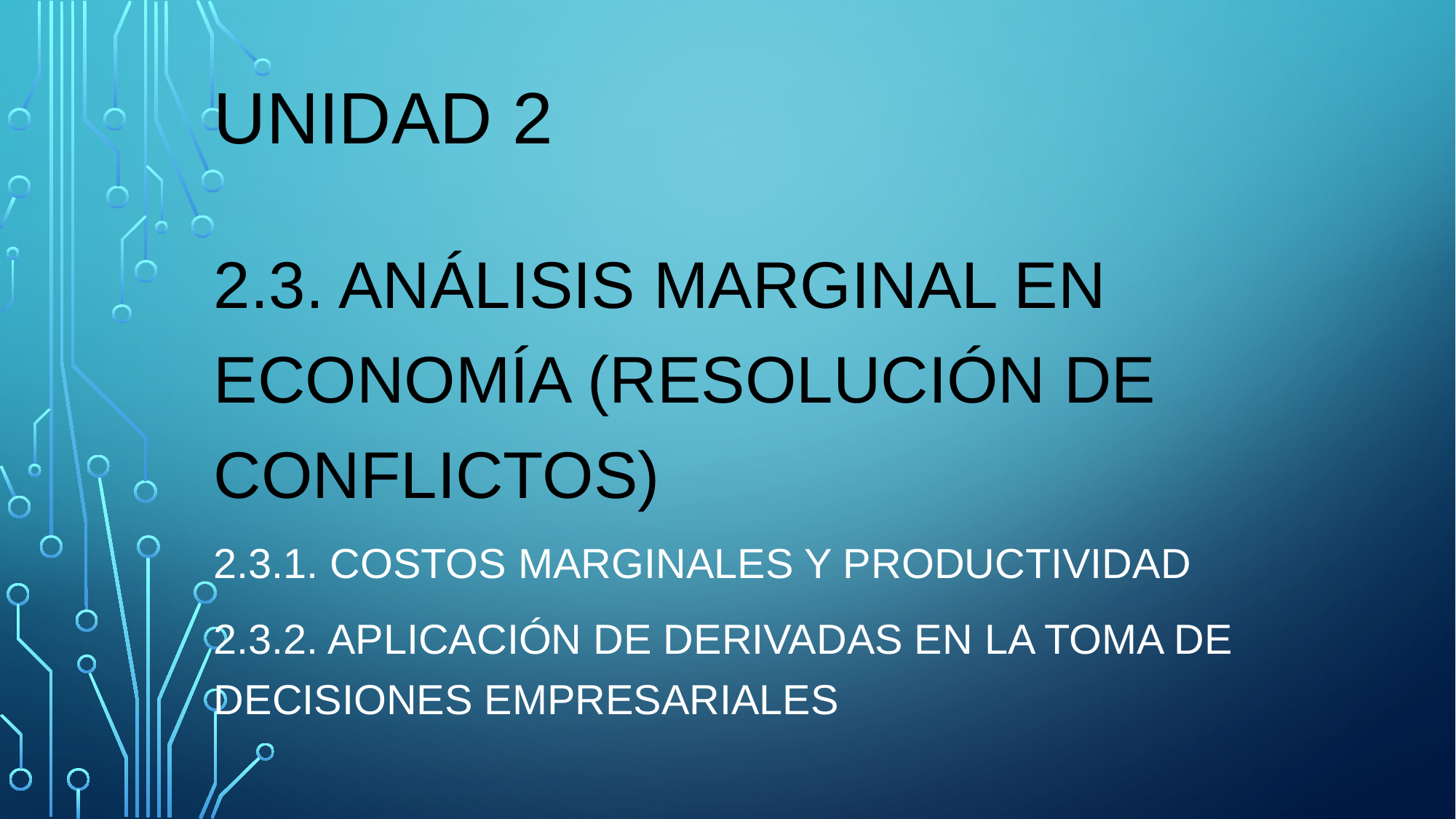

# Unidad 2
2.3. Análisis marginal en economía (Resolución de conflictos)
2.3.1. Costos marginales y productividad
2.3.2. Aplicación de derivadas en la toma de decisiones empresariales